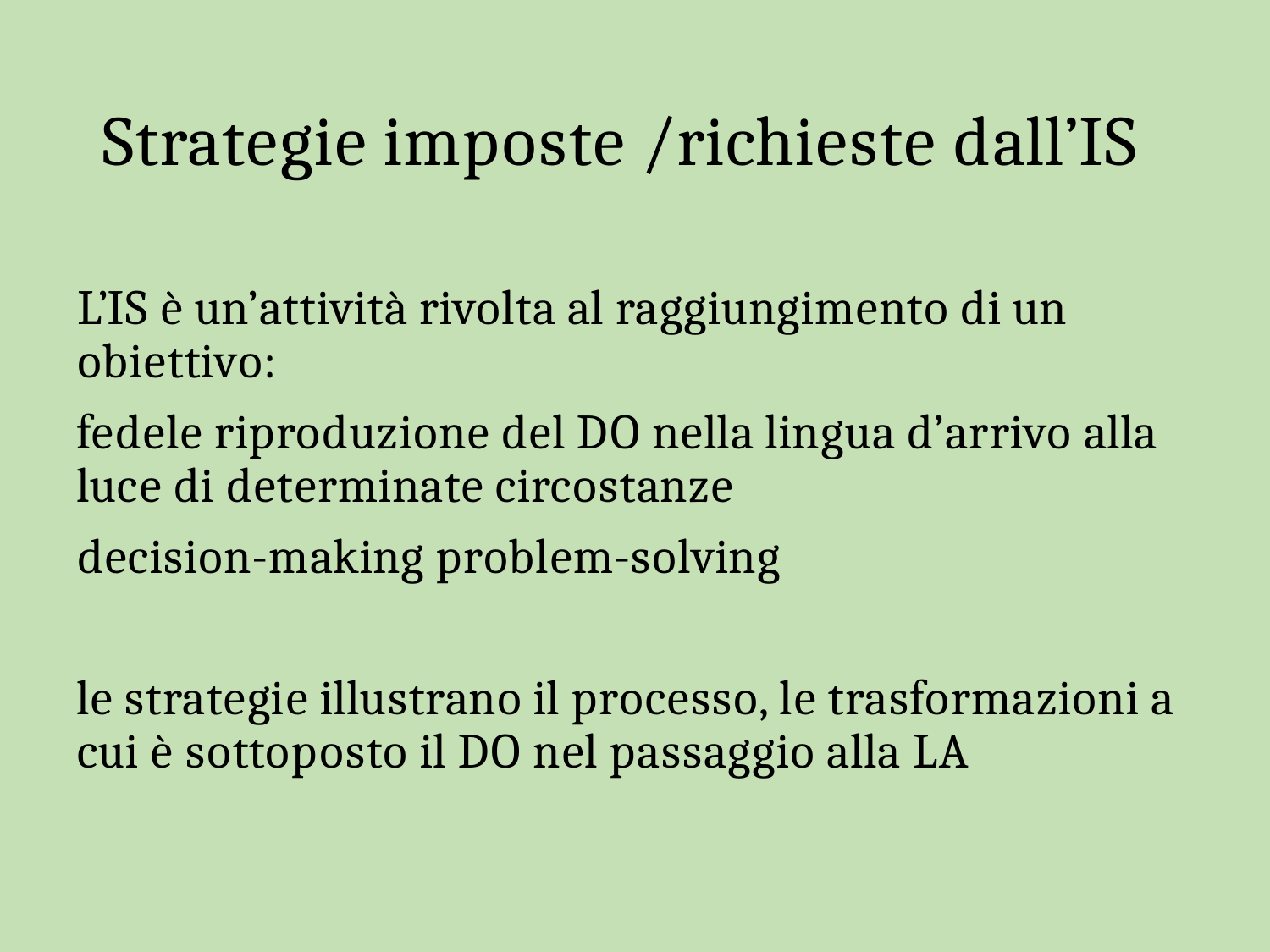

# Strategie imposte /richieste dall’IS
L’IS è un’attività rivolta al raggiungimento di un obiettivo:
fedele riproduzione del DO nella lingua d’arrivo alla luce di determinate circostanze
decision-making problem-solving

le strategie illustrano il processo, le trasformazioni a cui è sottoposto il DO nel passaggio alla LA